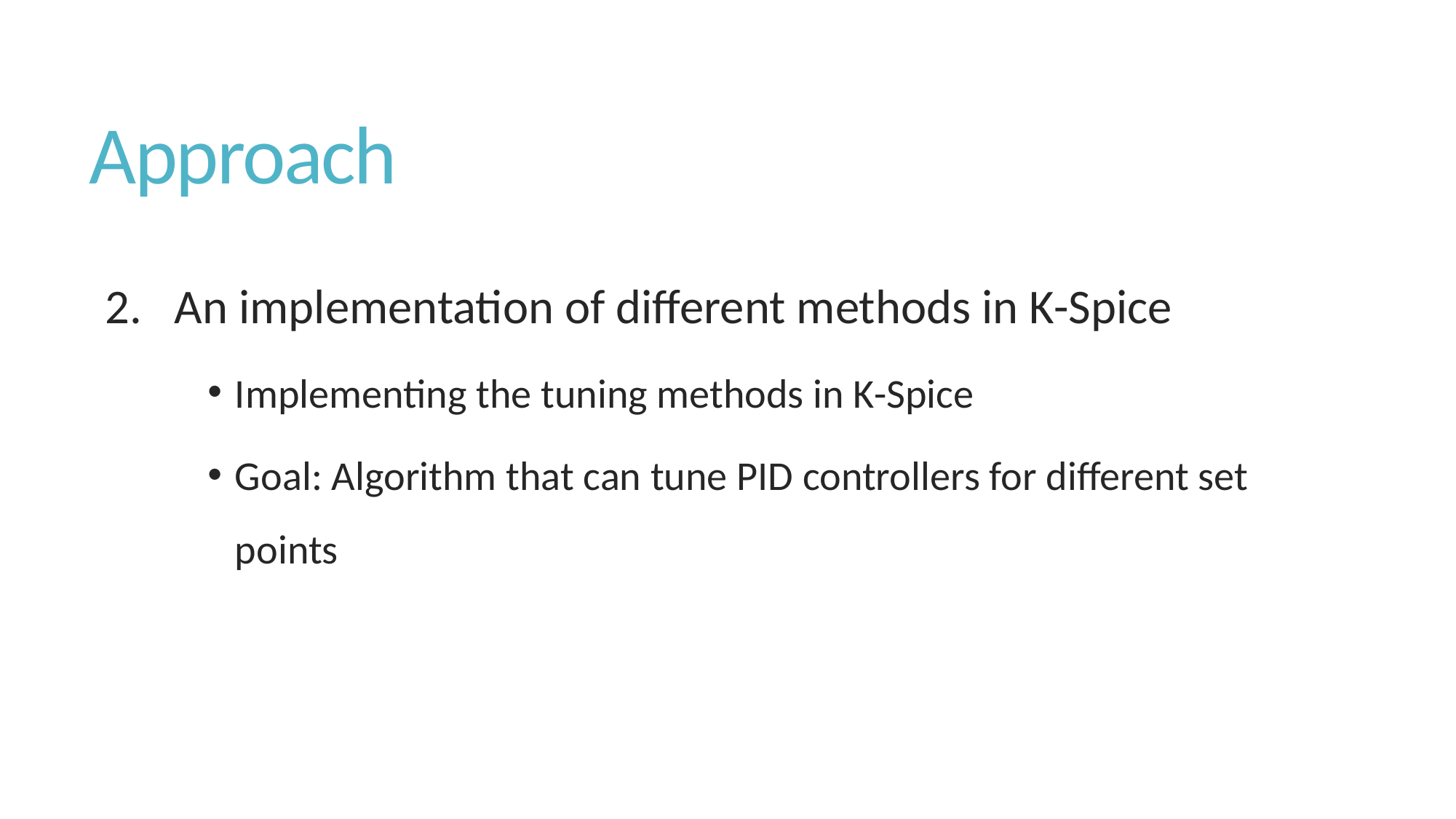

# Approach
2.   An implementation of different methods in K-Spice
Implementing the tuning methods in K-Spice
Goal: Algorithm that can tune PID controllers for different set points